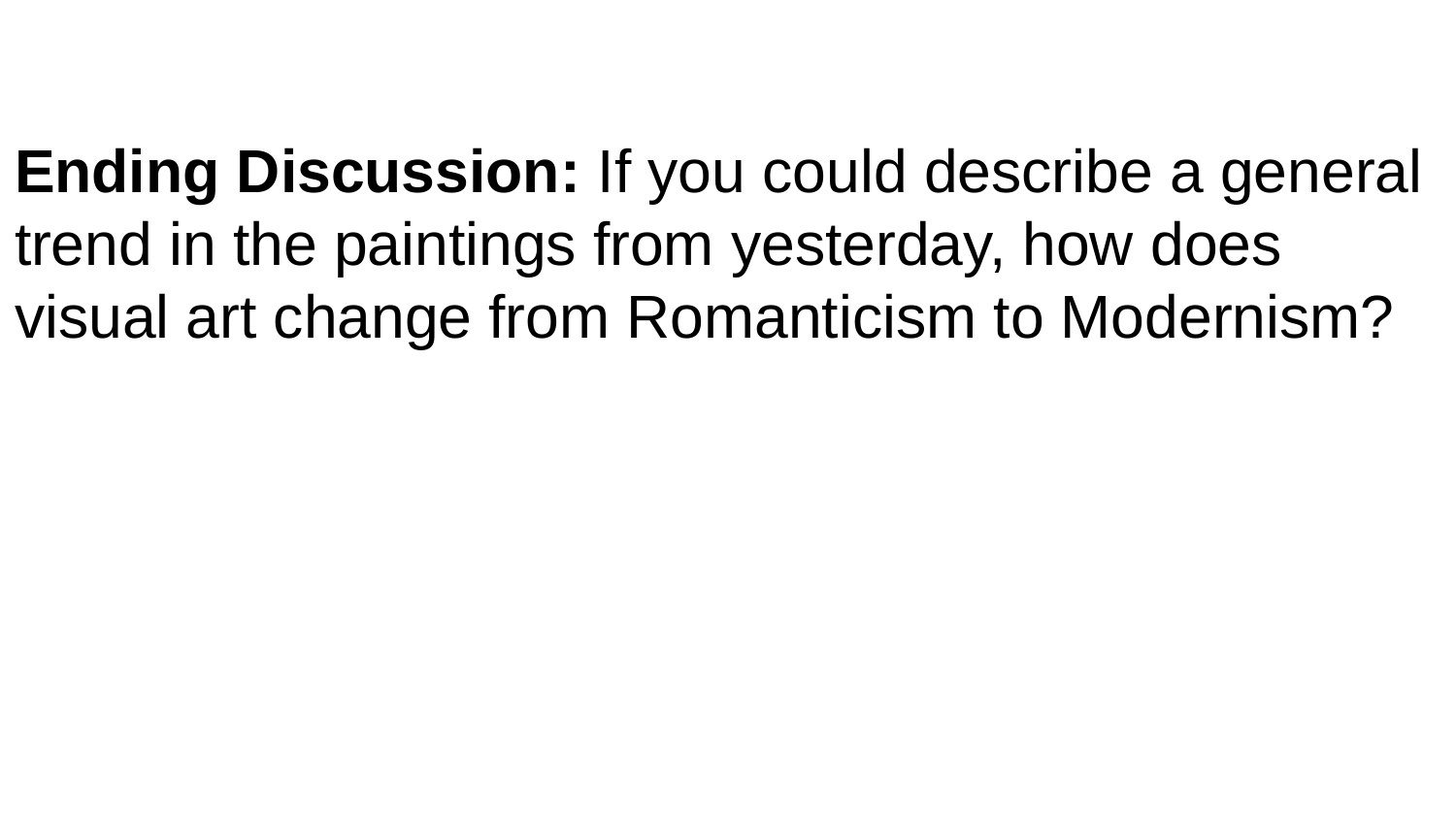

Ending Discussion: If you could describe a general trend in the paintings from yesterday, how does visual art change from Romanticism to Modernism?